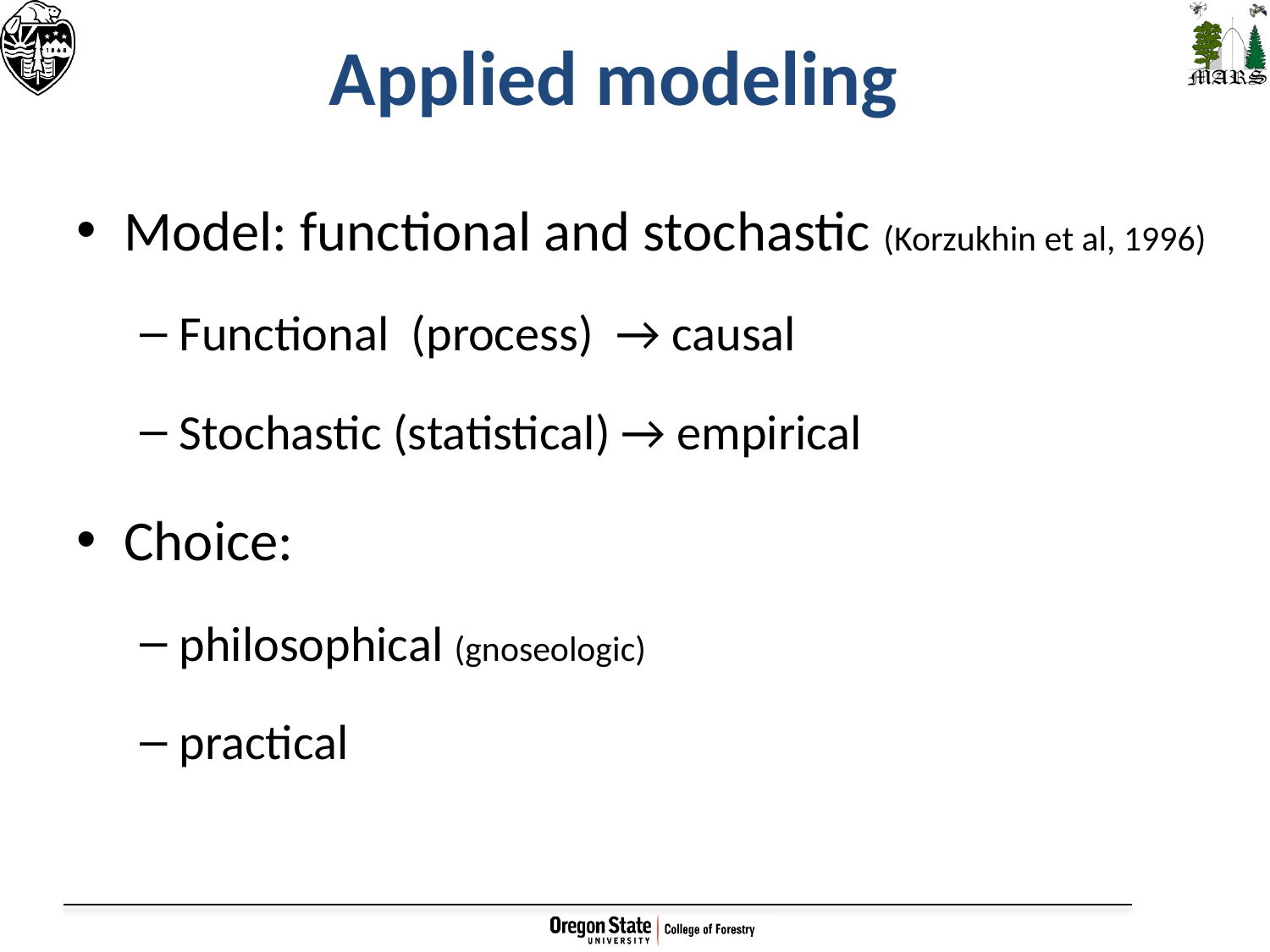

# Applied modeling
Model: functional and stochastic (Korzukhin et al, 1996)
Functional  (process)  → causal
Stochastic (statistical) → empirical
Choice:
philosophical (gnoseologic)
practical